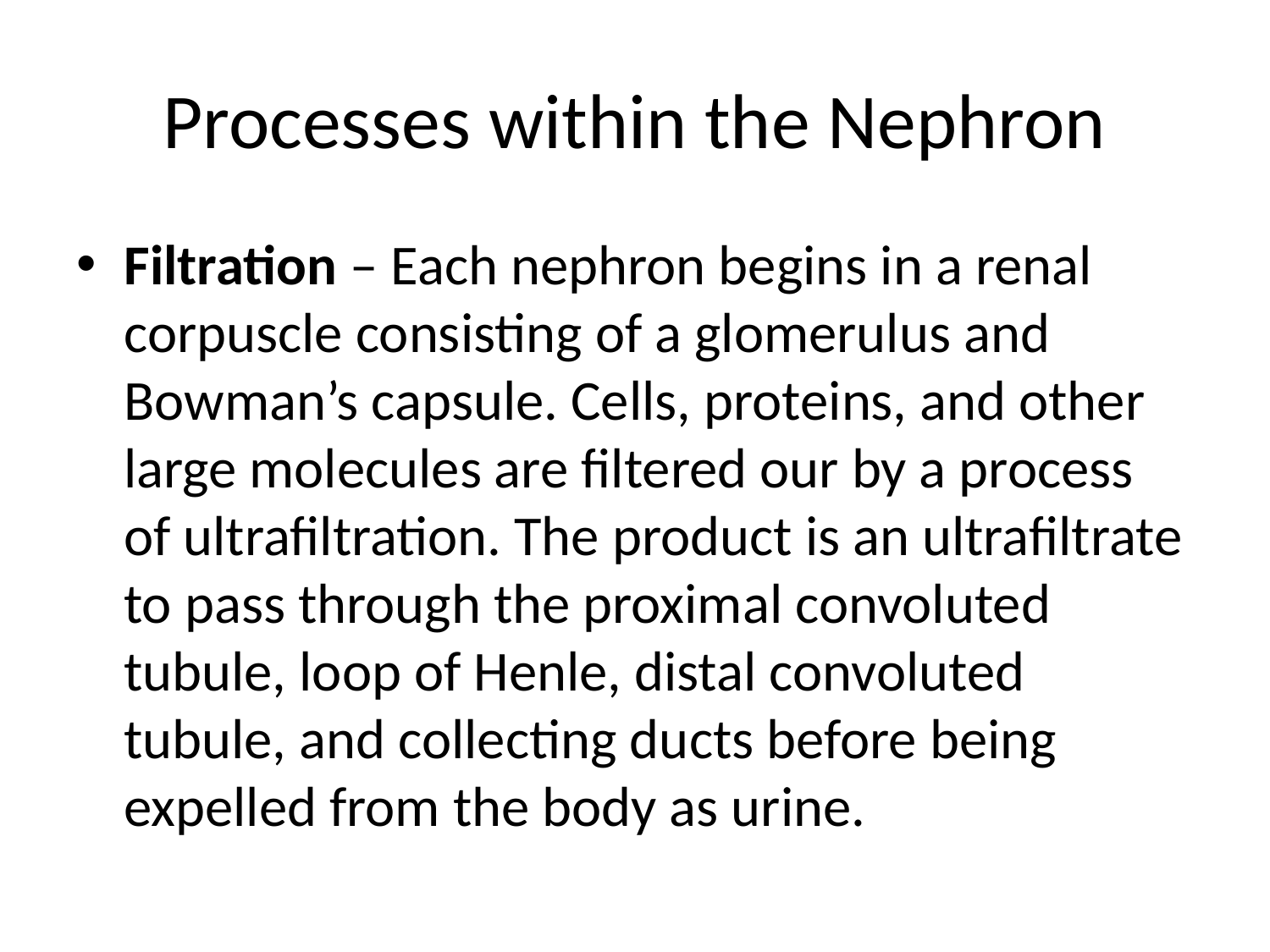

# Processes within the Nephron
Filtration – Each nephron begins in a renal corpuscle consisting of a glomerulus and Bowman’s capsule. Cells, proteins, and other large molecules are filtered our by a process of ultrafiltration. The product is an ultrafiltrate to pass through the proximal convoluted tubule, loop of Henle, distal convoluted tubule, and collecting ducts before being expelled from the body as urine.